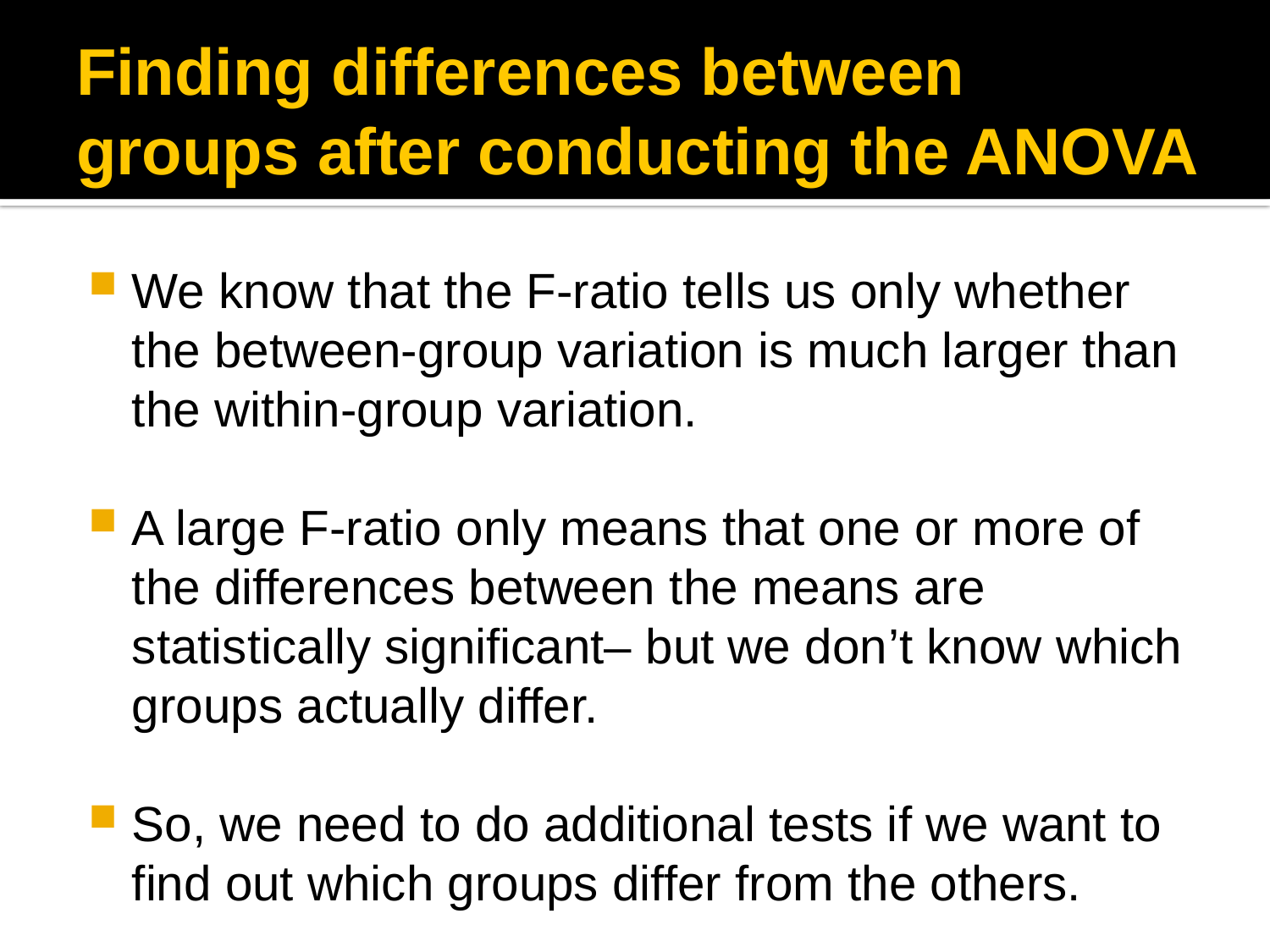

# Finding differences between groups after conducting the ANOVA
We know that the F-ratio tells us only whether the between-group variation is much larger than the within-group variation.

A large F-ratio only means that one or more of the differences between the means are statistically significant– but we don’t know which groups actually differ.

So, we need to do additional tests if we want to find out which groups differ from the others.